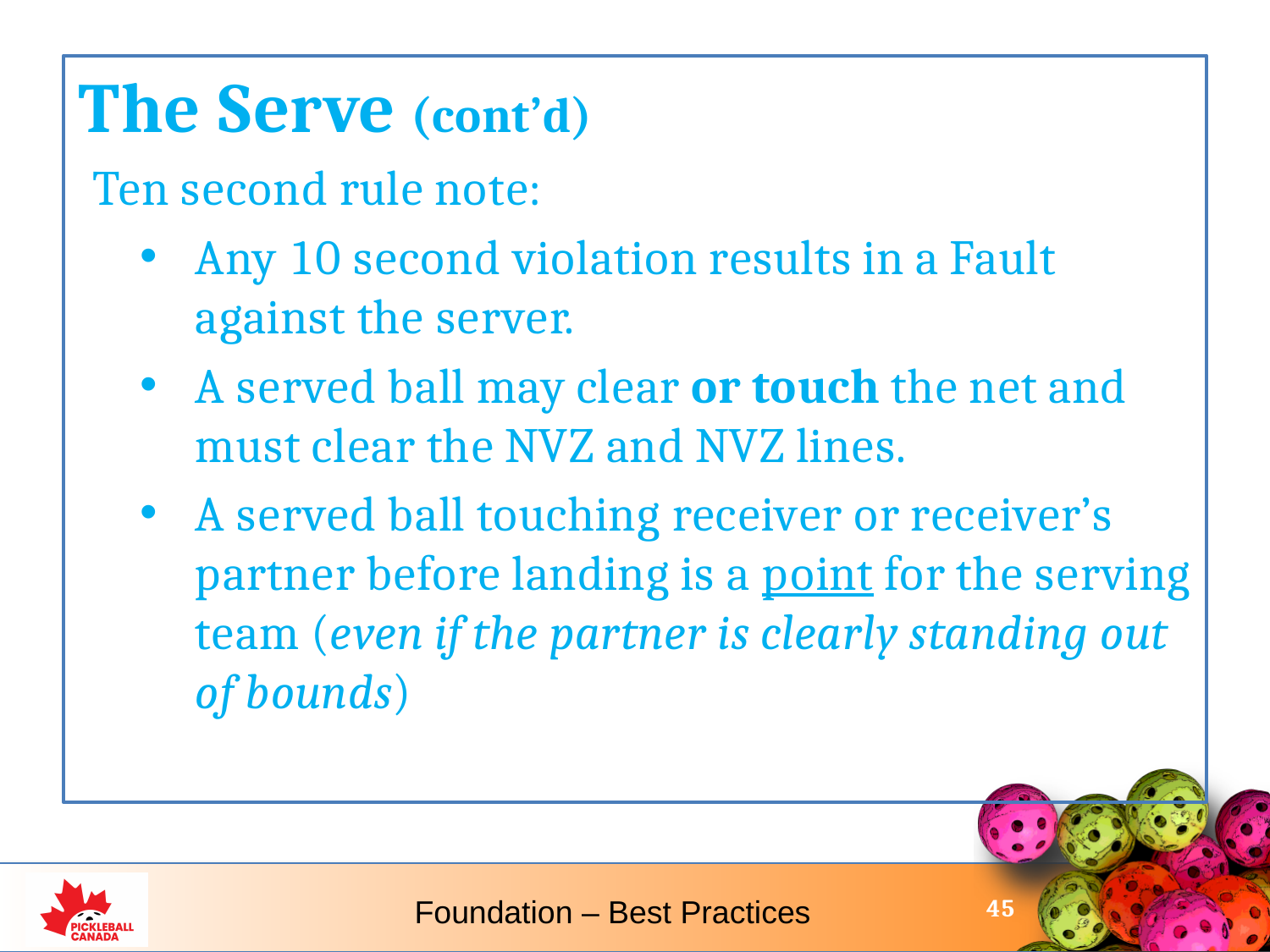

The Serve (cont’d)
Ten second rule note:
Any 10 second violation results in a Fault against the server.
A served ball may clear or touch the net and must clear the NVZ and NVZ lines.
A served ball touching receiver or receiver’s partner before landing is a point for the serving team (even if the partner is clearly standing out of bounds)